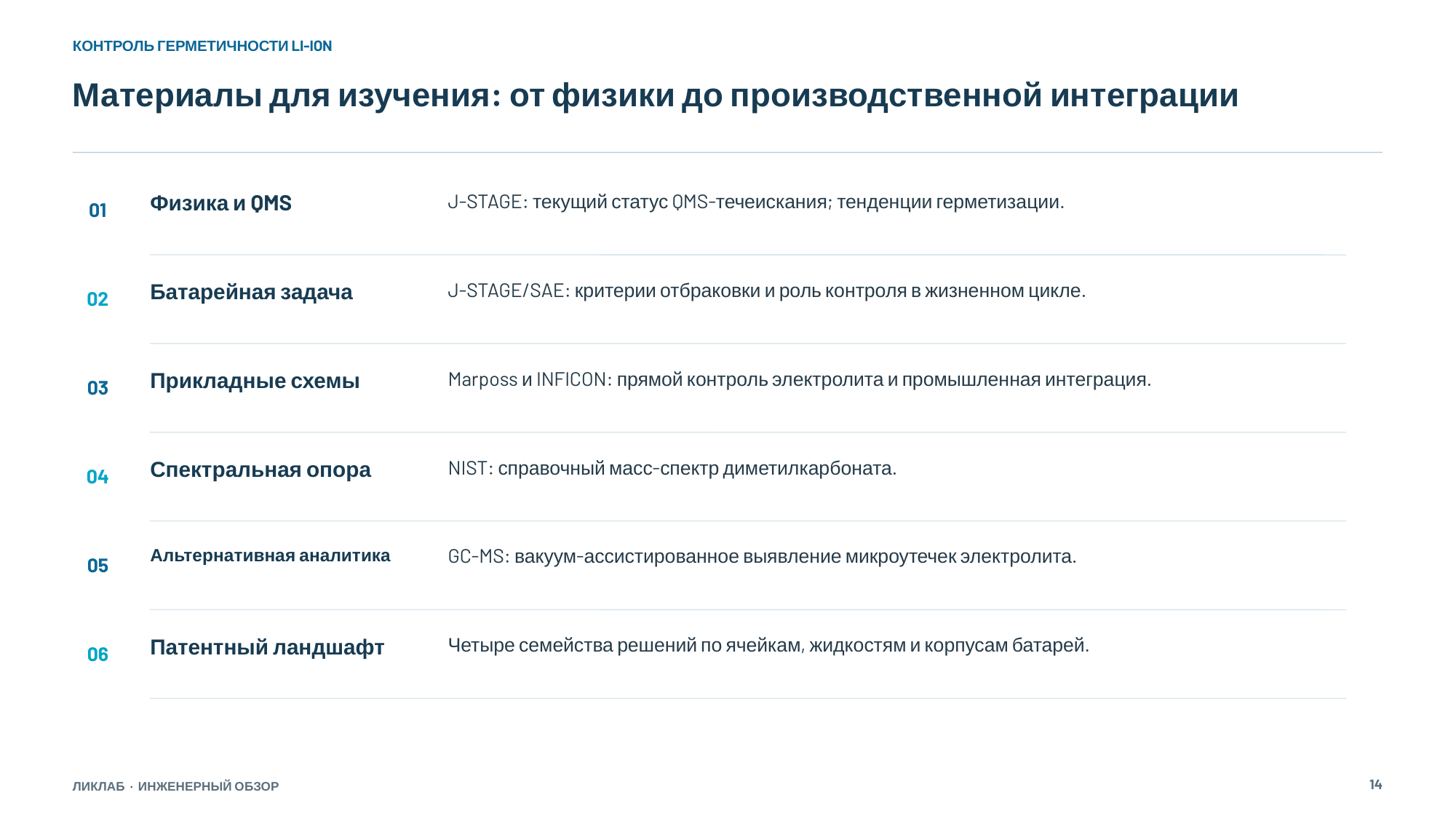

КОНТРОЛЬ ГЕРМЕТИЧНОСТИ LI-ION
Материалы для изучения: от физики до производственной интеграции

Физика и QMS
J-STAGE: текущий статус QMS-течеискания; тенденции герметизации.
01

Батарейная задача
J-STAGE/SAE: критерии отбраковки и роль контроля в жизненном цикле.
02

Прикладные схемы
Marposs и INFICON: прямой контроль электролита и промышленная интеграция.
03

Спектральная опора
NIST: справочный масс-спектр диметилкарбоната.
04

Альтернативная аналитика
GC-MS: вакуум-ассистированное выявление микроутечек электролита.
05

Патентный ландшафт
Четыре семейства решений по ячейкам, жидкостям и корпусам батарей.
06

14
ЛИКЛАБ  ·  ИНЖЕНЕРНЫЙ ОБЗОР